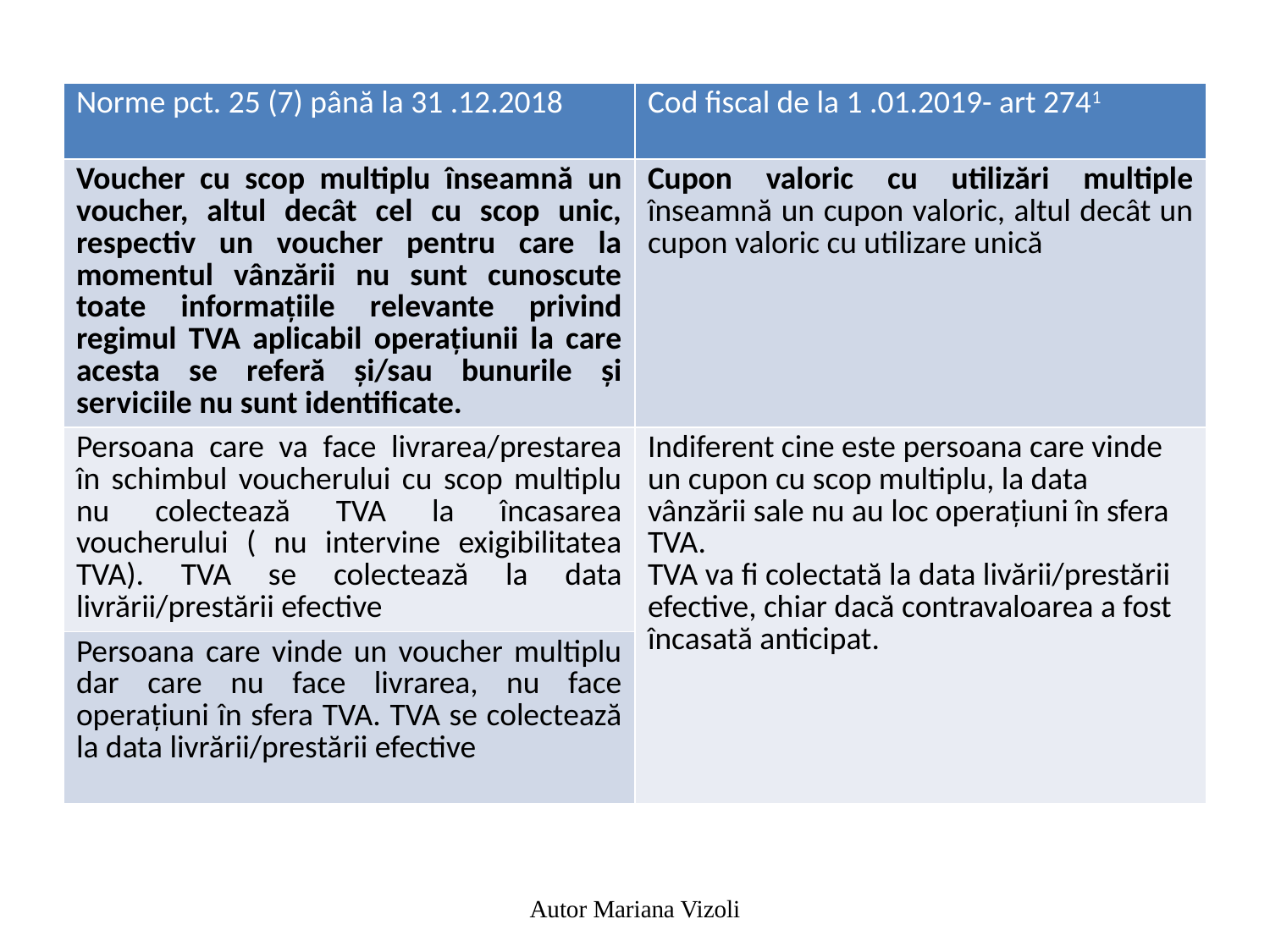

| Norme pct. 25 (7) până la 31 .12.2018 | Cod fiscal de la 1 .01.2019- art 2741 |
| --- | --- |
| Voucher cu scop multiplu înseamnă un voucher, altul decât cel cu scop unic, respectiv un voucher pentru care la momentul vânzării nu sunt cunoscute toate informațiile relevante privind regimul TVA aplicabil operațiunii la care acesta se referă și/sau bunurile și serviciile nu sunt identificate. | Cupon valoric cu utilizări multiple înseamnă un cupon valoric, altul decât un cupon valoric cu utilizare unică |
| Persoana care va face livrarea/prestarea în schimbul voucherului cu scop multiplu nu colectează TVA la încasarea voucherului ( nu intervine exigibilitatea TVA). TVA se colectează la data livrării/prestării efective | Indiferent cine este persoana care vinde un cupon cu scop multiplu, la data vânzării sale nu au loc operațiuni în sfera TVA. TVA va fi colectată la data livării/prestării efective, chiar dacă contravaloarea a fost încasată anticipat. |
| Persoana care vinde un voucher multiplu dar care nu face livrarea, nu face operațiuni în sfera TVA. TVA se colectează la data livrării/prestării efective |  |
Autor Mariana Vizoli